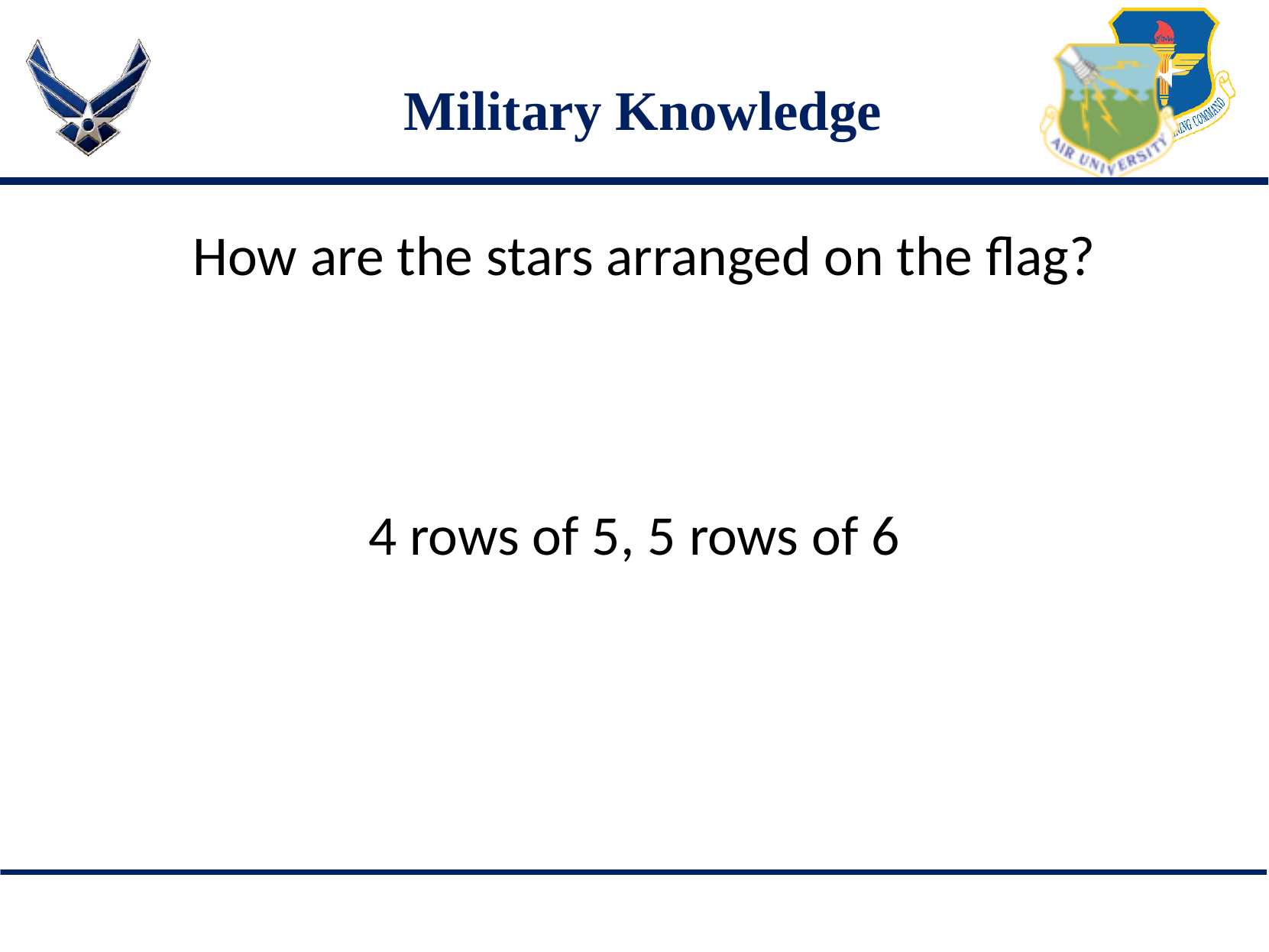

# Military Knowledge
How are the stars arranged on the flag?

4 rows of 5, 5 rows of 6